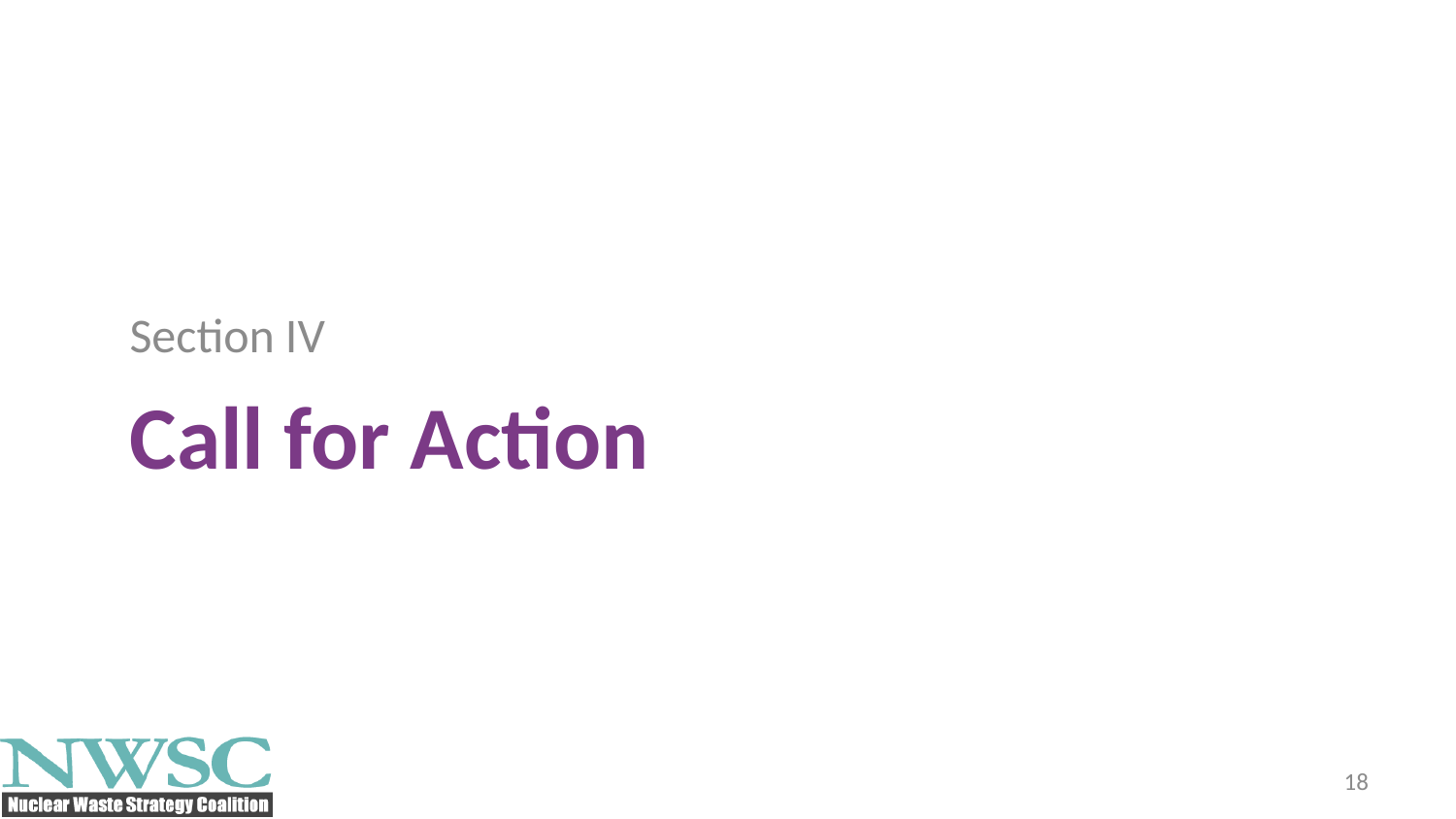

Section IV
# Call for Action
18